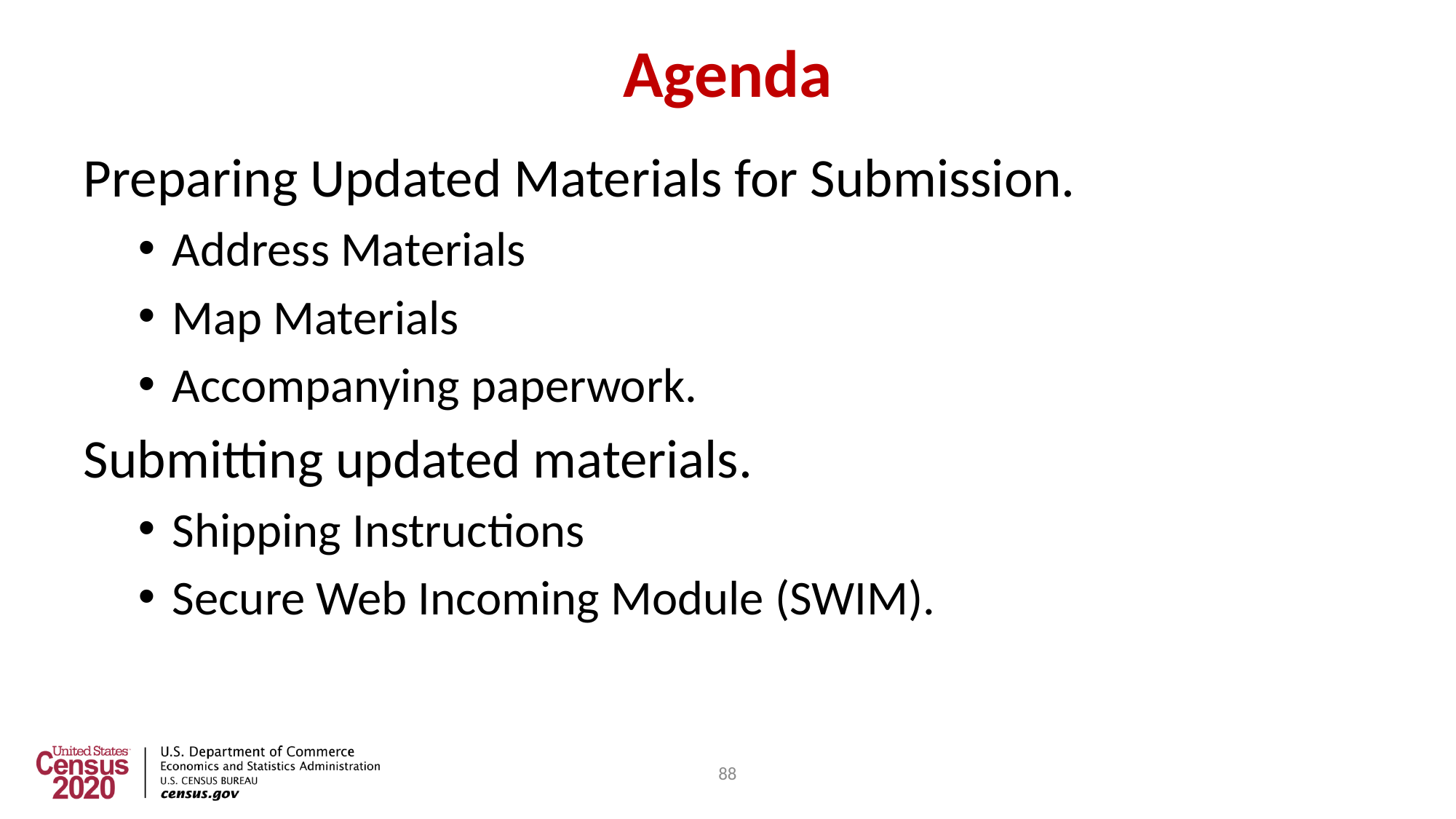

88
# Agenda
Preparing Updated Materials for Submission.
Address Materials
Map Materials
Accompanying paperwork.
Submitting updated materials.
Shipping Instructions
Secure Web Incoming Module (SWIM).